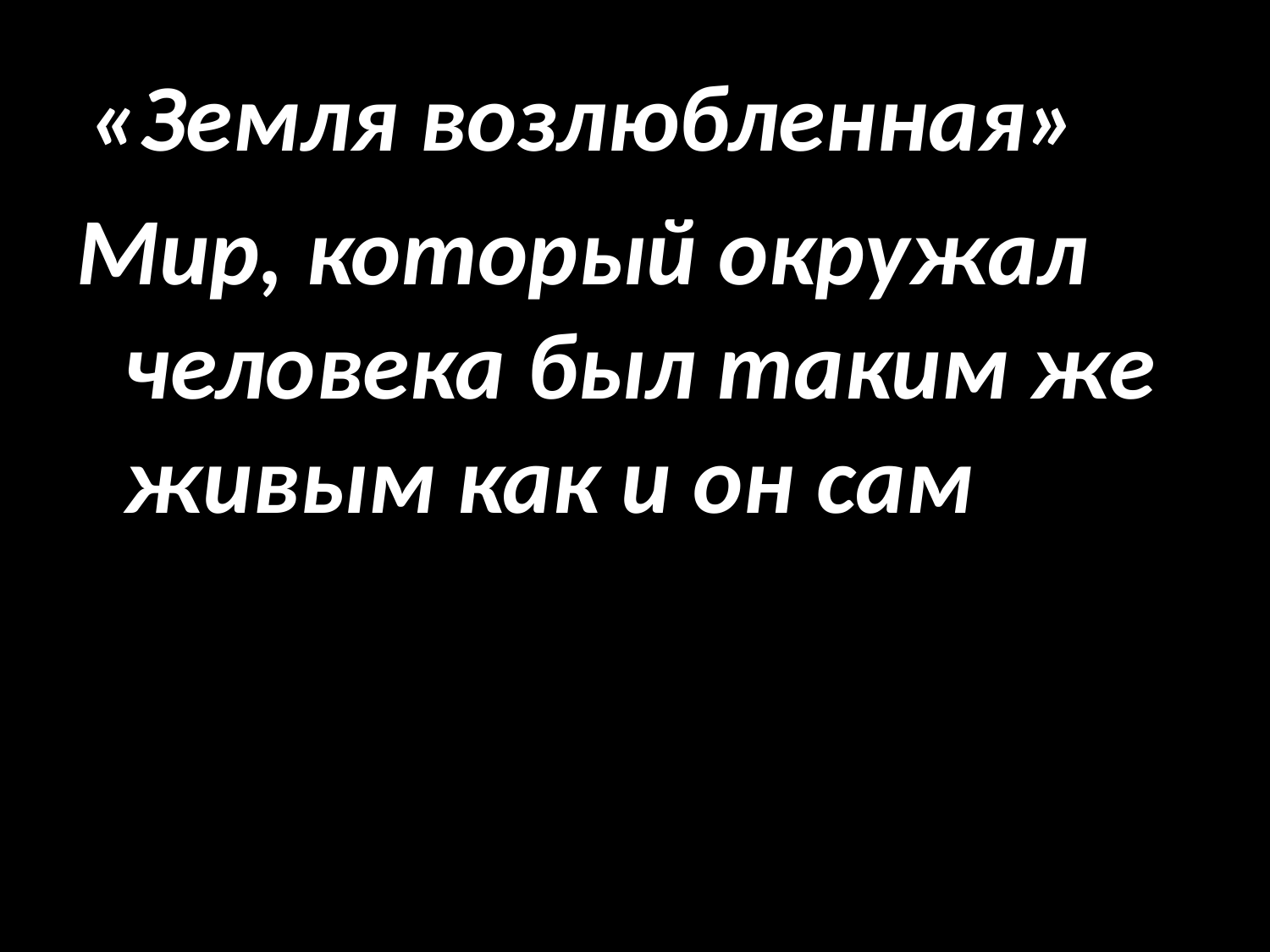

«Земля возлюбленная»
Мир, который окружал человека был таким же живым как и он сам